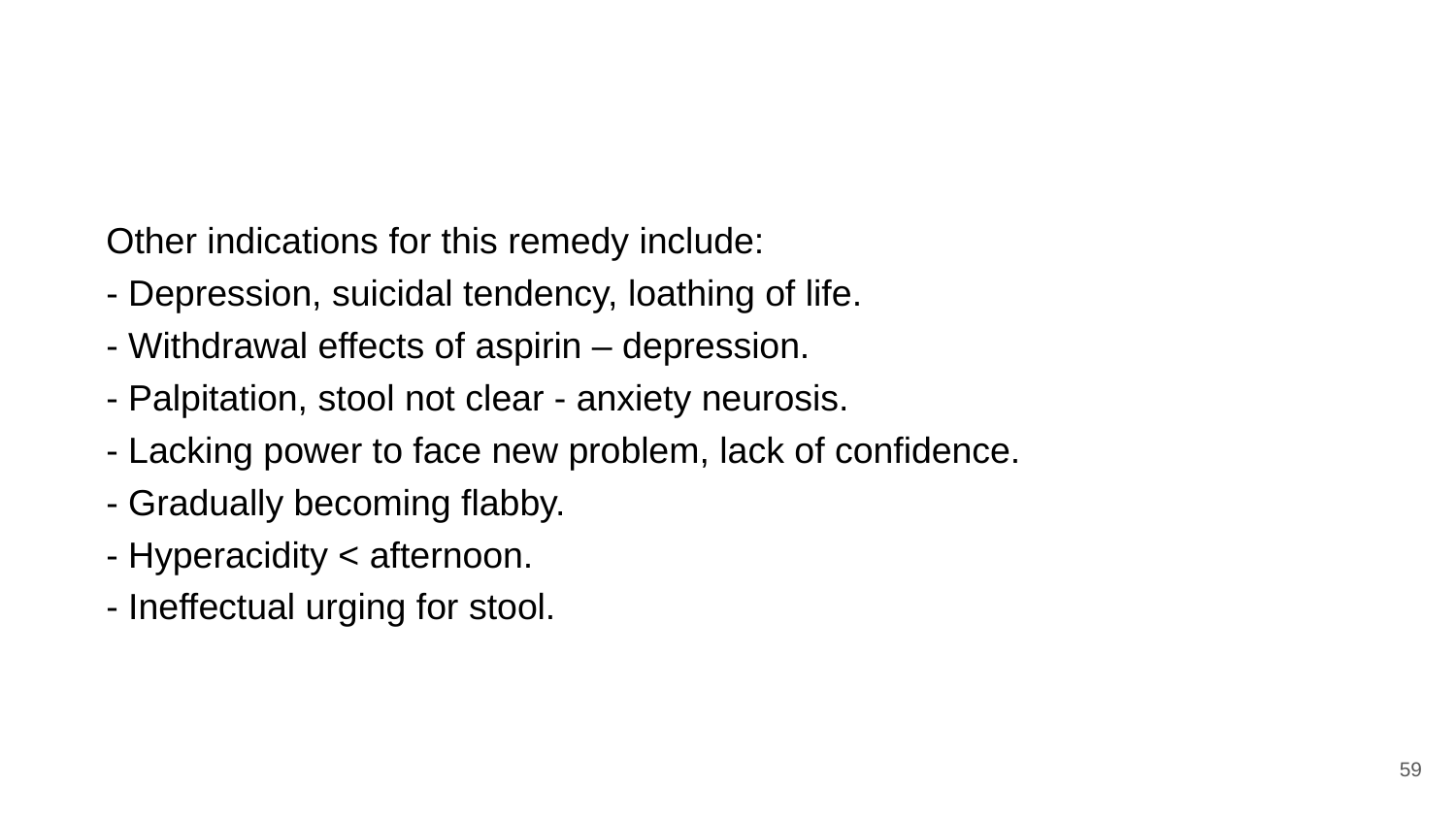

Other indications for this remedy include:
- Depression, suicidal tendency, loathing of life.
- Withdrawal effects of aspirin – depression.
- Palpitation, stool not clear - anxiety neurosis.
- Lacking power to face new problem, lack of confidence.
- Gradually becoming flabby.
- Hyperacidity < afternoon.
- Ineffectual urging for stool.

59